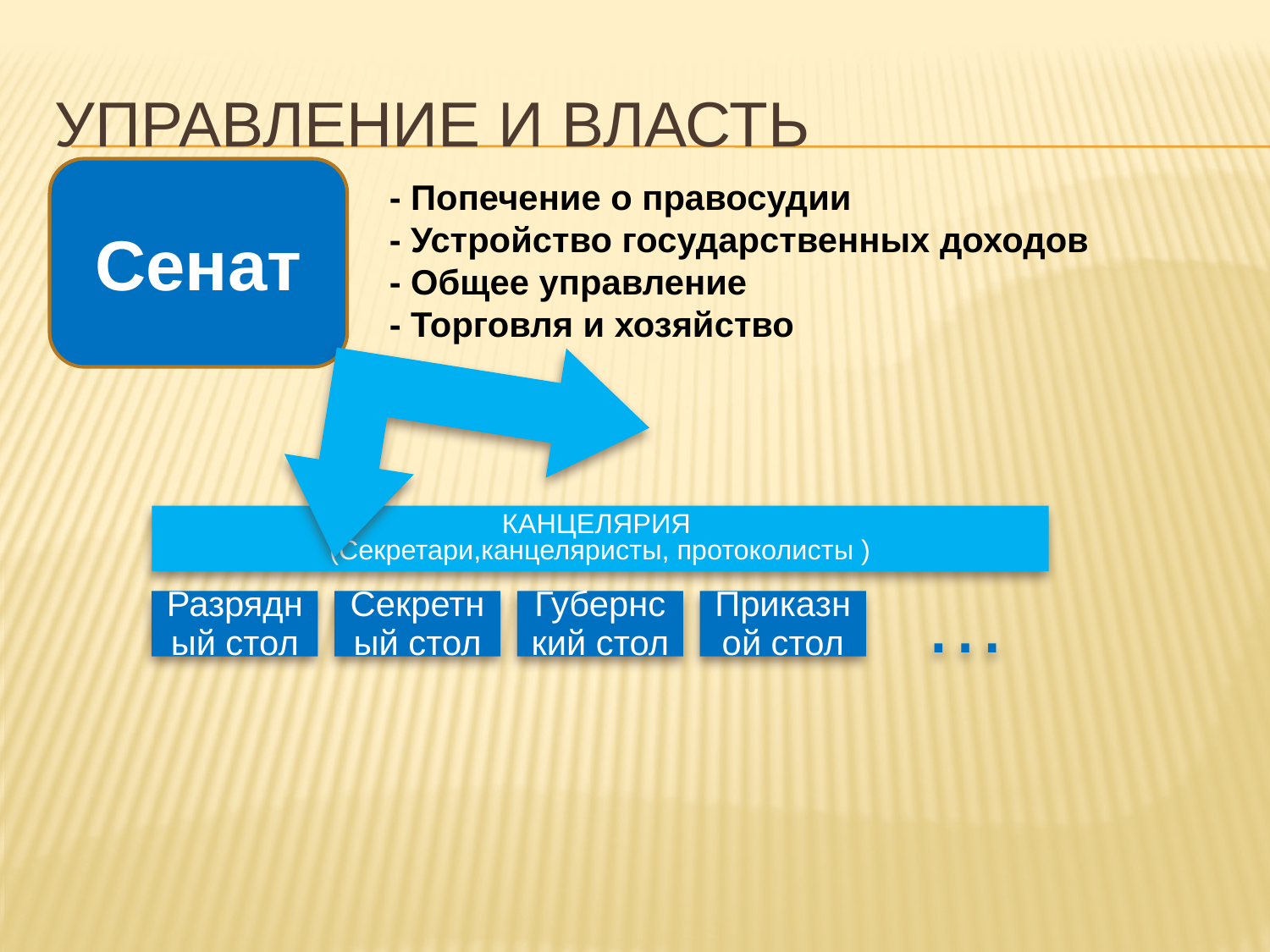

# УПРАВЛЕНИЕ И ВЛАСТЬ
Сенат
 - Попечение о правосудии
 - Устройство государственных доходов
 - Общее управление
 - Торговля и хозяйство

КАНЦЕЛЯРИЯ
(Секретари,канцеляристы, протоколисты )
Разрядный стол
Секретный стол
Губернский стол
…
Приказной стол